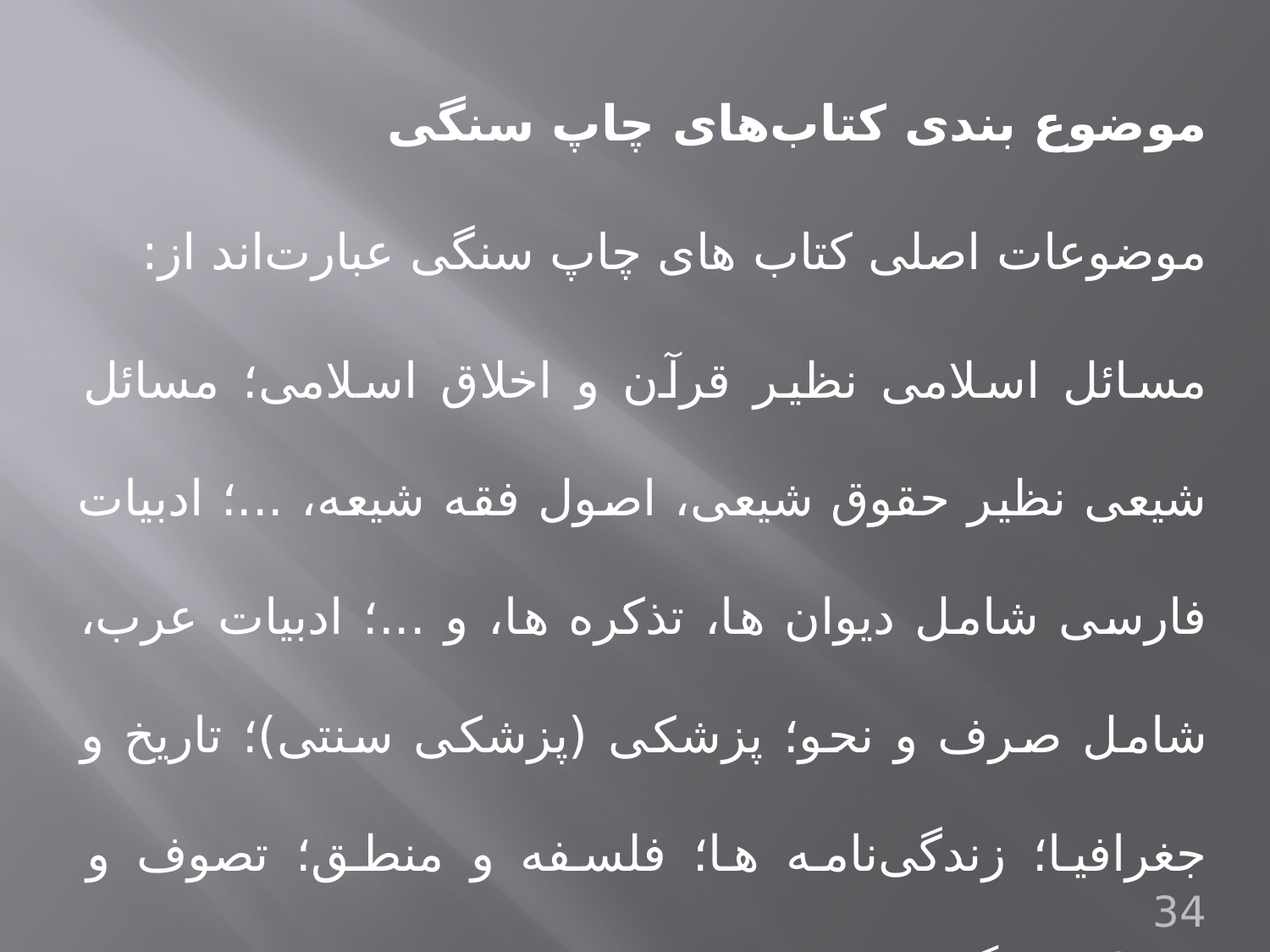

موضوع بندی کتاب‌های چاپ سنگی
موضوعات اصلی کتاب های چاپ سنگی عبارت‌اند از:
مسائل اسلامی نظیر قرآن و اخلاق اسلامی؛ مسائل شیعی نظیر حقوق شیعی، اصول فقه شیعه، ...؛ ادبیات فارسی شامل دیوان ها، تذکره ها، و ...؛ ادبیات عرب، شامل صرف و نحو؛ پزشکی (پزشکی سنتی)؛ تاریخ و جغرافیا؛ زندگی‌نامه ها؛ فلسفه و منطق؛ تصوف و عرفان؛ جنگ.

34